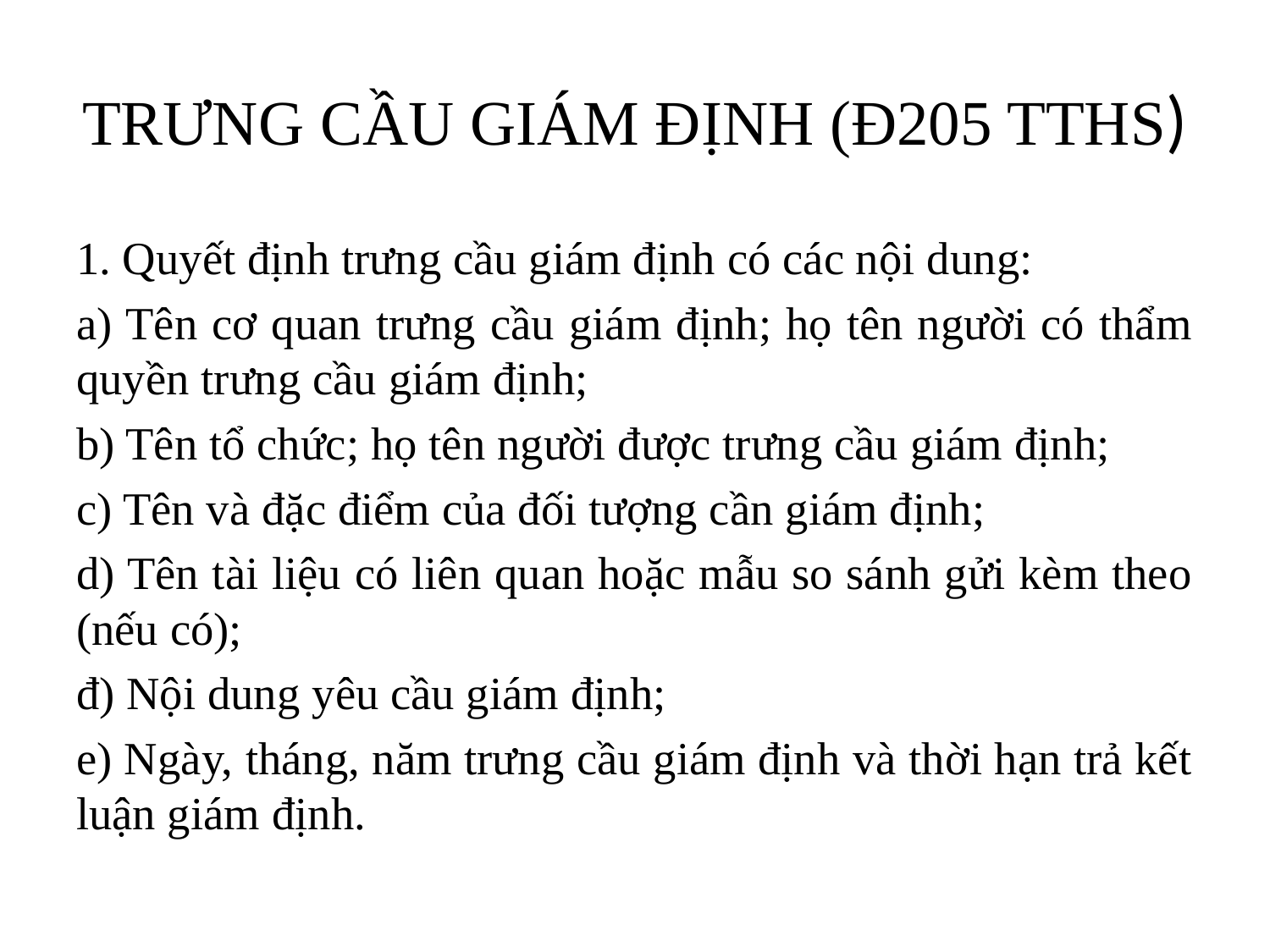

# TRƯNG CẦU GIÁM ĐỊNH (Đ205 TTHS)
1. Quyết định trưng cầu giám định có các nội dung:
a) Tên cơ quan trưng cầu giám định; họ tên người có thẩm quyền trưng cầu giám định;
b) Tên tổ chức; họ tên người được trưng cầu giám định;
c) Tên và đặc điểm của đối tượng cần giám định;
d) Tên tài liệu có liên quan hoặc mẫu so sánh gửi kèm theo (nếu có);
đ) Nội dung yêu cầu giám định;
e) Ngày, tháng, năm trưng cầu giám định và thời hạn trả kết luận giám định.